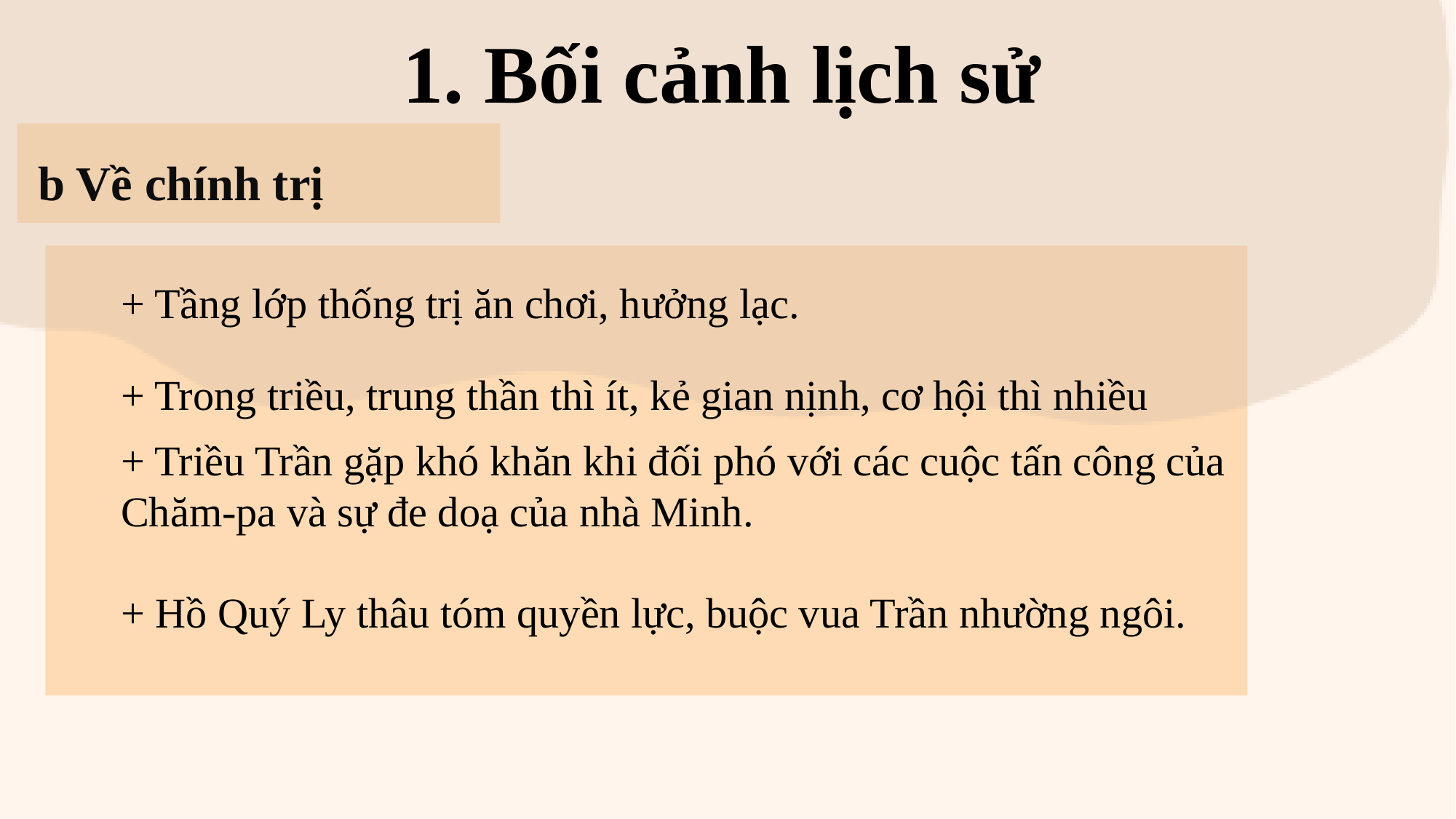

1. Bối cảnh lịch sử

b Về chính trị

+ Tầng lớp thống trị ăn chơi, hưởng lạc.
+ Trong triều, trung thần thì ít, kẻ gian nịnh, cơ hội thì nhiều
+ Triều Trần gặp khó khăn khi đối phó với các cuộc tấn công của Chăm-pa và sự đe doạ của nhà Minh.
+ Hồ Quý Ly thâu tóm quyền lực, buộc vua Trần nhường ngôi.